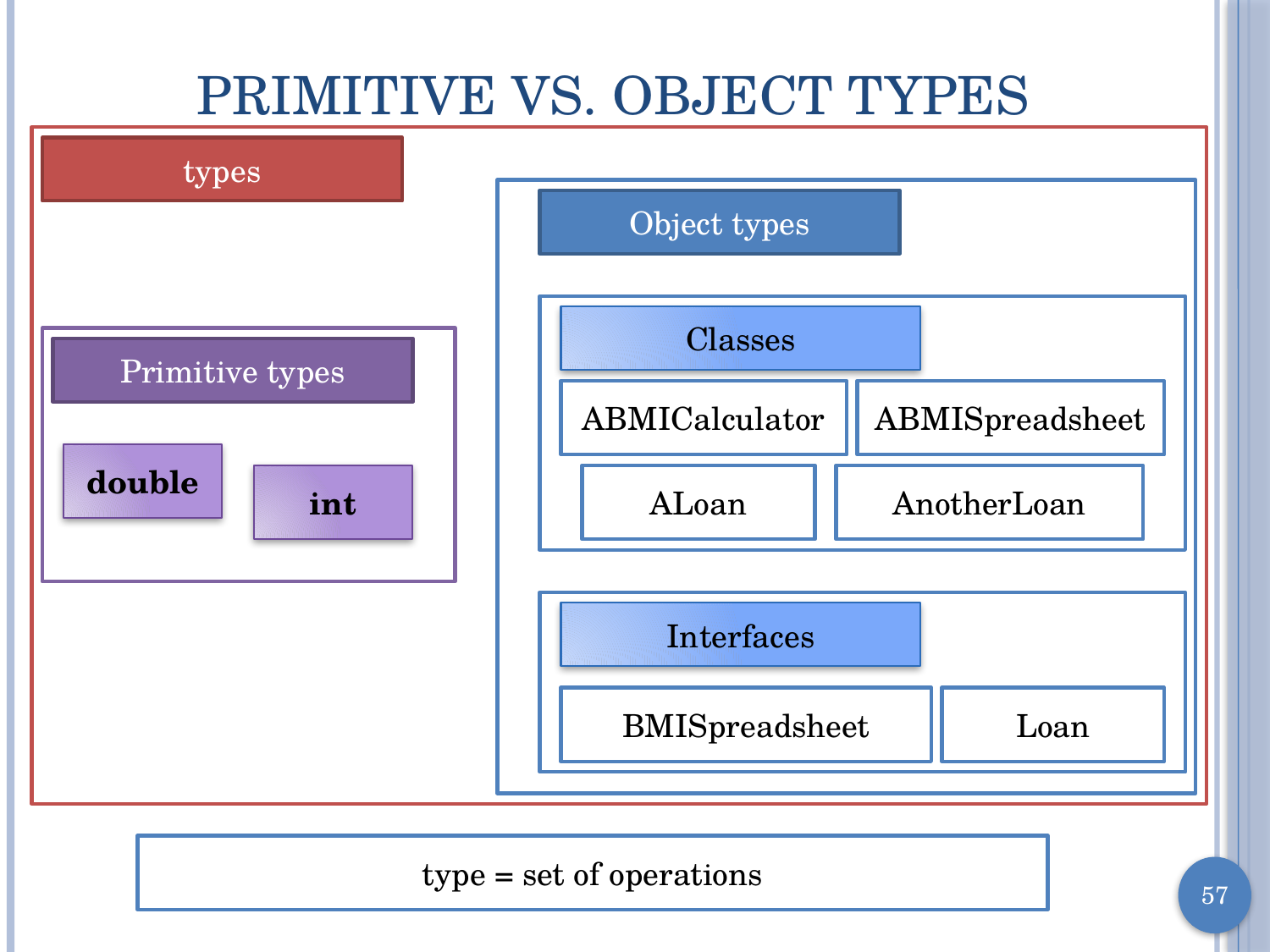

# Primitive vs. Object Types

types

Object types

Classes

Primitive types
ABMICalculator
ABMISpreadsheet
double
int
ALoan
AnotherLoan

Interfaces
BMISpreadsheet
Loan
type = set of operations